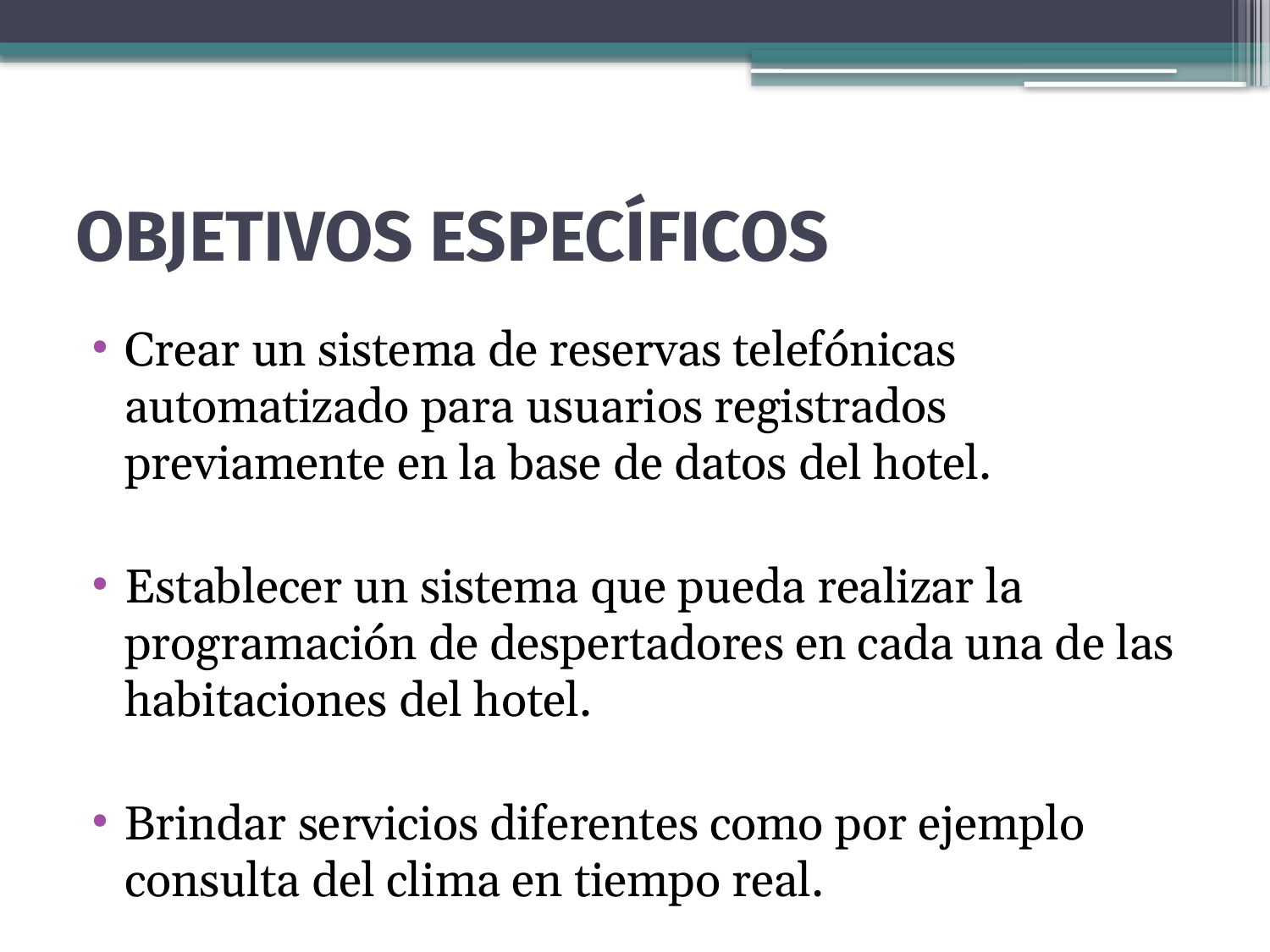

# OBJETIVOS ESPECÍFICOS
Crear un sistema de reservas telefónicas automatizado para usuarios registrados previamente en la base de datos del hotel.

Establecer un sistema que pueda realizar la programación de despertadores en cada una de las habitaciones del hotel.

Brindar servicios diferentes como por ejemplo consulta del clima en tiempo real.